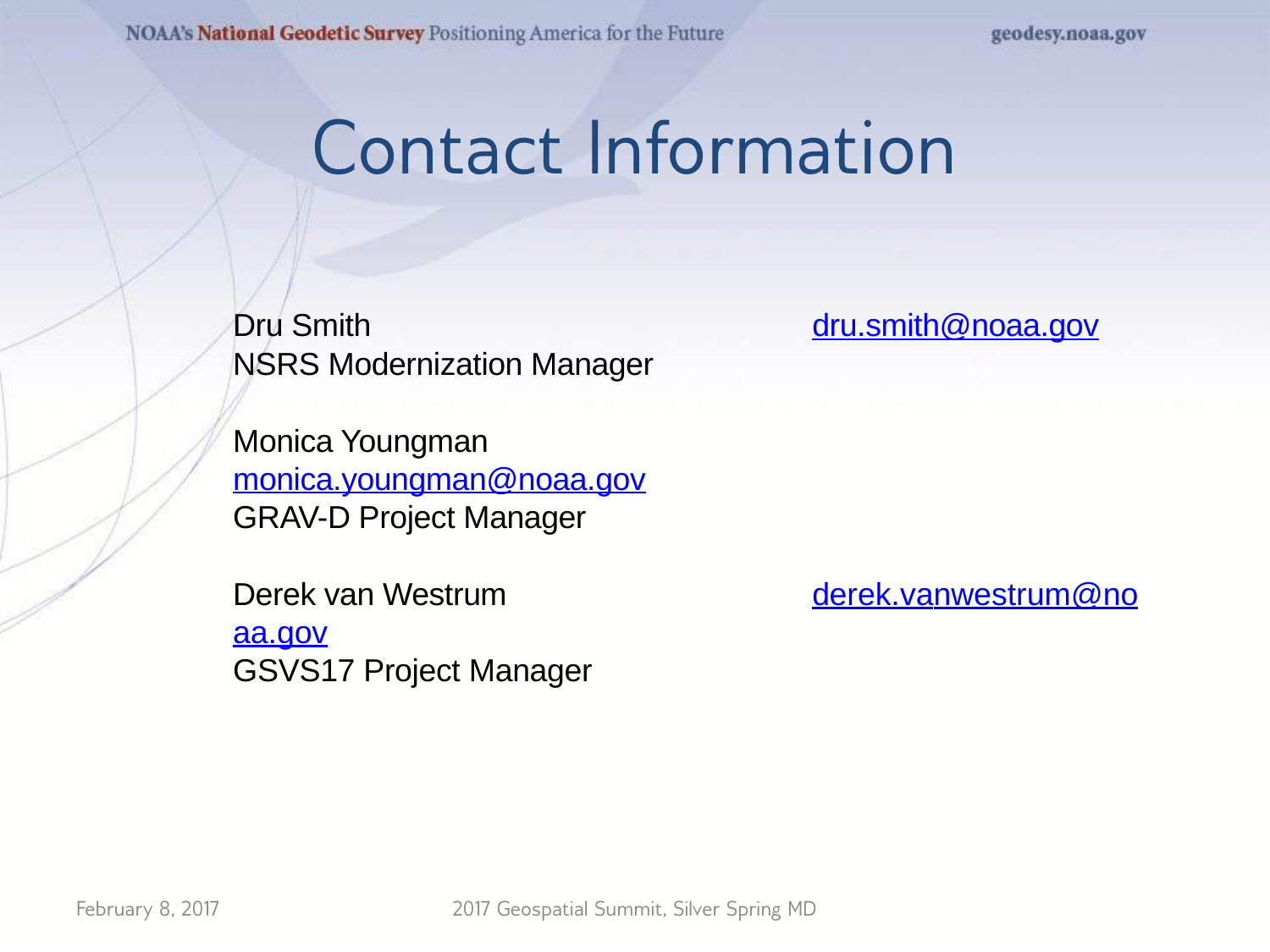

# Contact Information
Dru Smith 	dru.smith@noaa.gov
NSRS Modernization Manager

Monica Youngman 	monica.youngman@noaa.gov
GRAV-D Project Manager

Derek van Westrum 	derek.vanwestrum@noaa.gov
GSVS17 Project Manager
February 8, 2017
2017 Geospatial Summit, Silver Spring MD